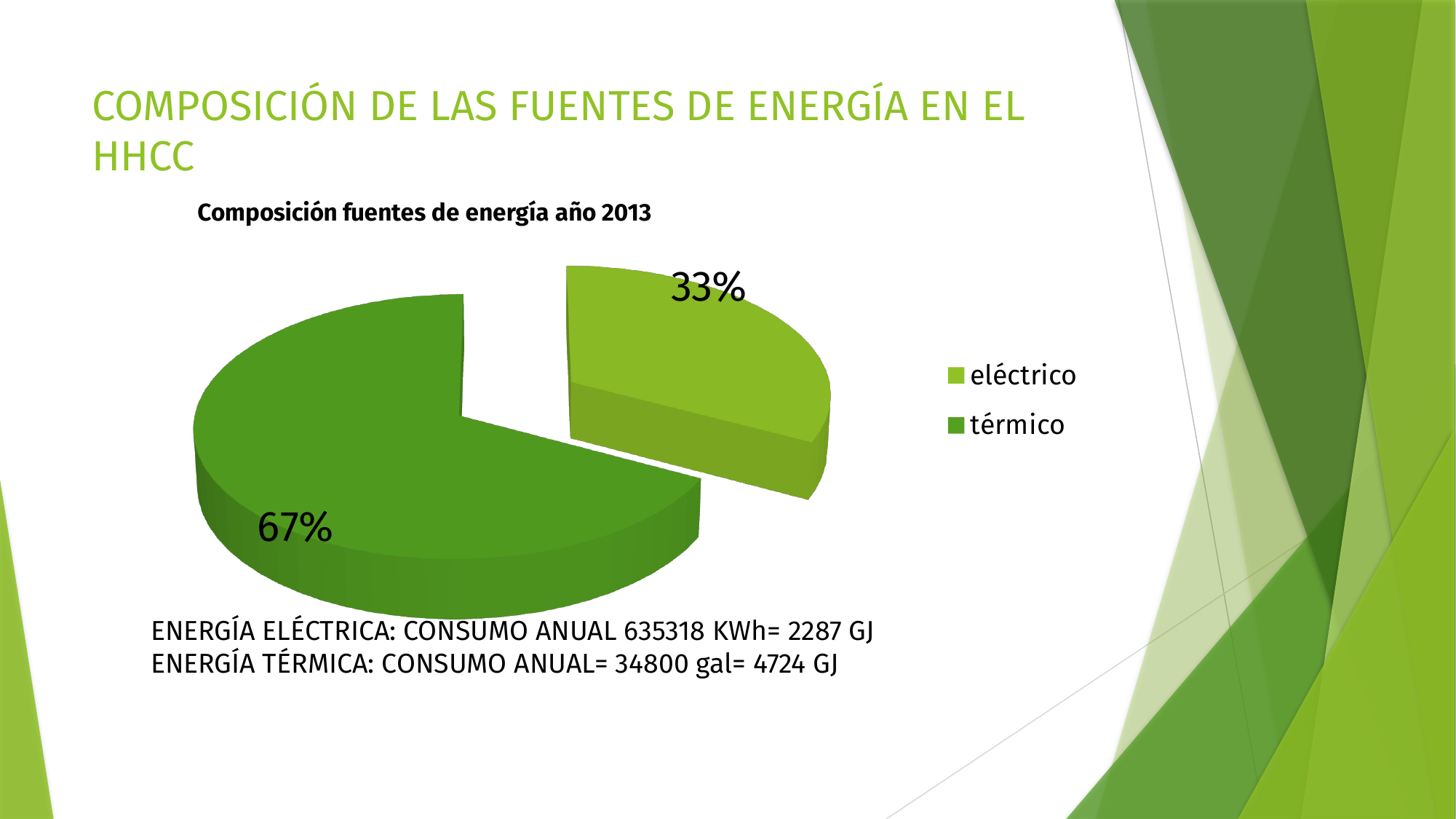

# COMPOSICIÓN DE LAS FUENTES DE ENERGÍA EN EL HHCC

[unsupported chart]

ENERGÍA ELÉCTRICA: CONSUMO ANUAL 635318 KWh= 2287 GJ
ENERGÍA TÉRMICA: CONSUMO ANUAL= 34800 gal= 4724 GJ